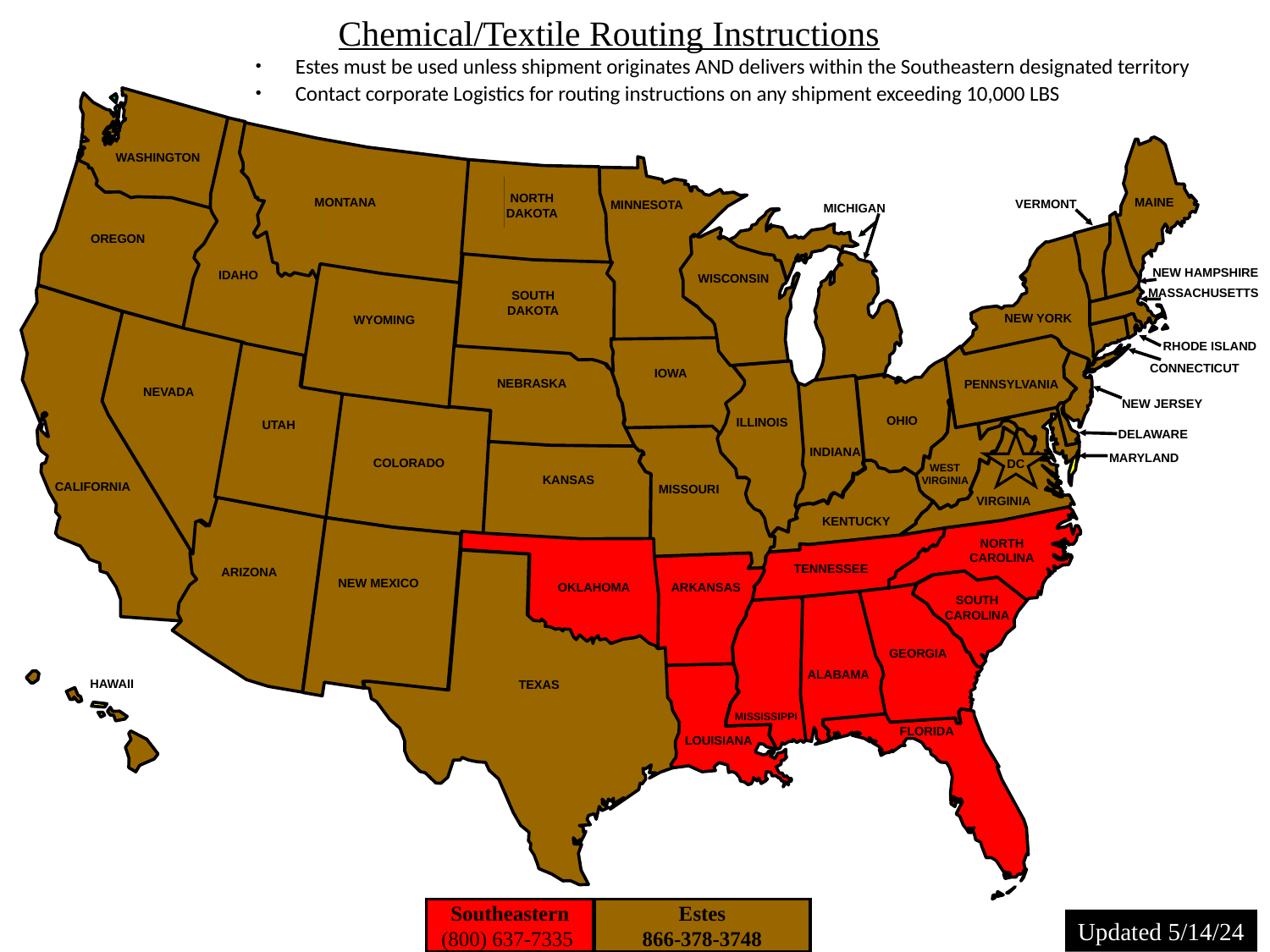

Chemical/Textile Routing Instructions
Estes must be used unless shipment originates AND delivers within the Southeastern designated territory
Contact corporate Logistics for routing instructions on any shipment exceeding 10,000 LBS

WASHINGTON

NORTH
DAKOTA
MAINE
MONTANA
VERMONT
MINNESOTA
MICHIGAN

OREGON

NEW HAMPSHIRE
IDAHO
WISCONSIN

MASSACHUSETTS

SOUTH
DAKOTA

NEW YORK

WYOMING

RHODE ISLAND

CONNECTICUT

IOWA

NEBRASKA

PENNSYLVANIA
NEVADA

NEW JERSEY

OHIO
ILLINOIS
UTAH

DELAWARE

DC

INDIANA
MARYLAND
COLORADO

WEST
VIRGINIA
KANSAS
CALIFORNIA
MISSOURI
VIRGINIA

KENTUCKY

NORTH
CAROLINA

TENNESSEE
ARIZONA

NEW MEXICO
OKLAHOMA
ARKANSAS

SOUTH
CAROLINA

GEORGIA

ALABAMA

HAWAII
TEXAS

MISSISSIPPI

FLORIDA

LOUISIANA

Southeastern
(800) 637-7335
Estes
866-378-3748
Updated 5/14/24
CHRISTY